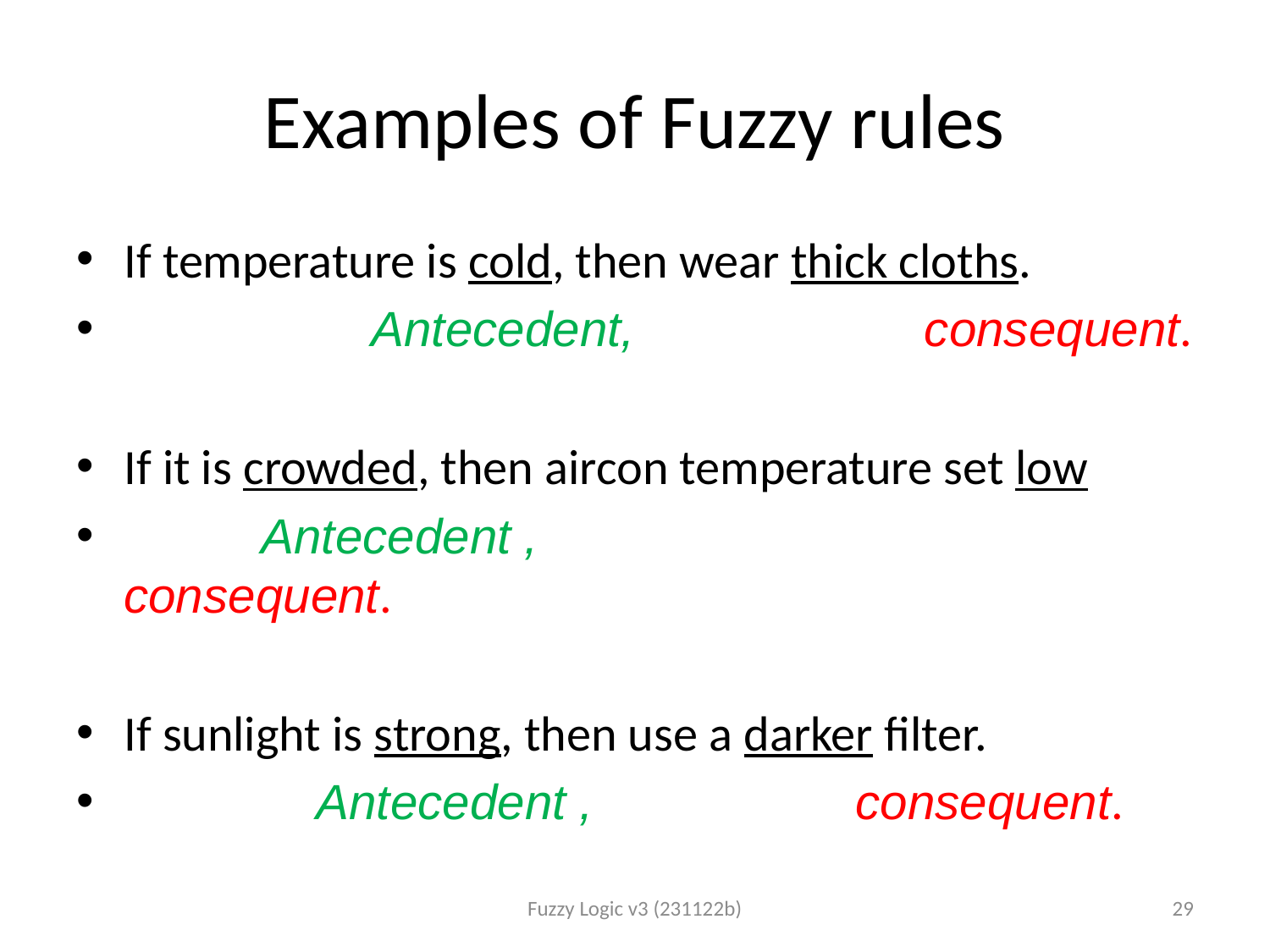

# Examples of Fuzzy rules
If temperature is cold, then wear thick cloths.
                  Antecedent,                     consequent.

If it is crowded, then aircon temperature set low
          Antecedent ,                                  consequent.

If sunlight is strong, then use a darker filter.
              Antecedent ,                   consequent.
Fuzzy Logic v3 (231122b)
29